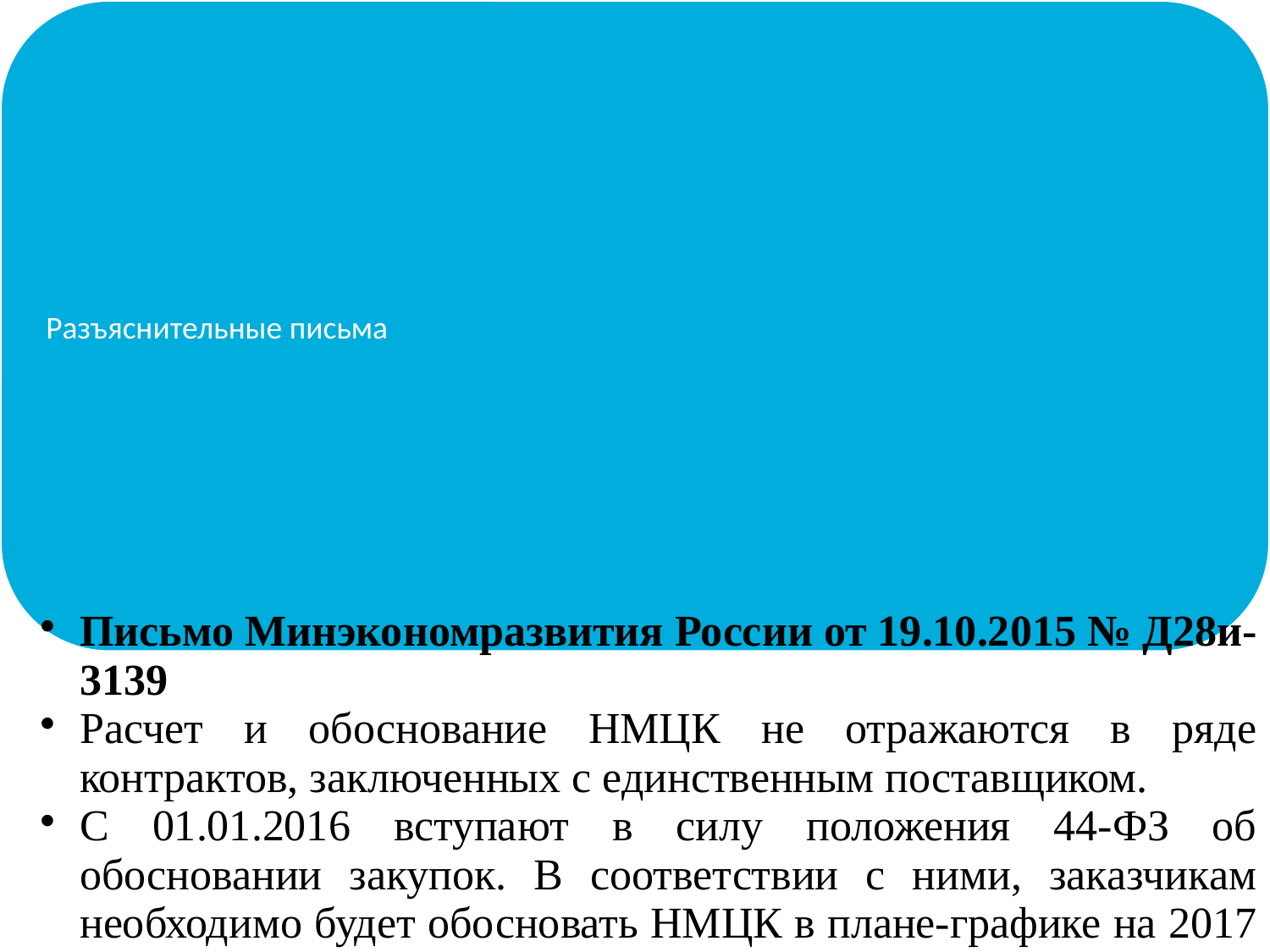

Разъяснительные письма
Письмо Минэкономразвития России от 19.10.2015 № Д28и-3139
Расчет и обоснование НМЦК не отражаются в ряде контрактов, заключенных с единственным поставщиком.